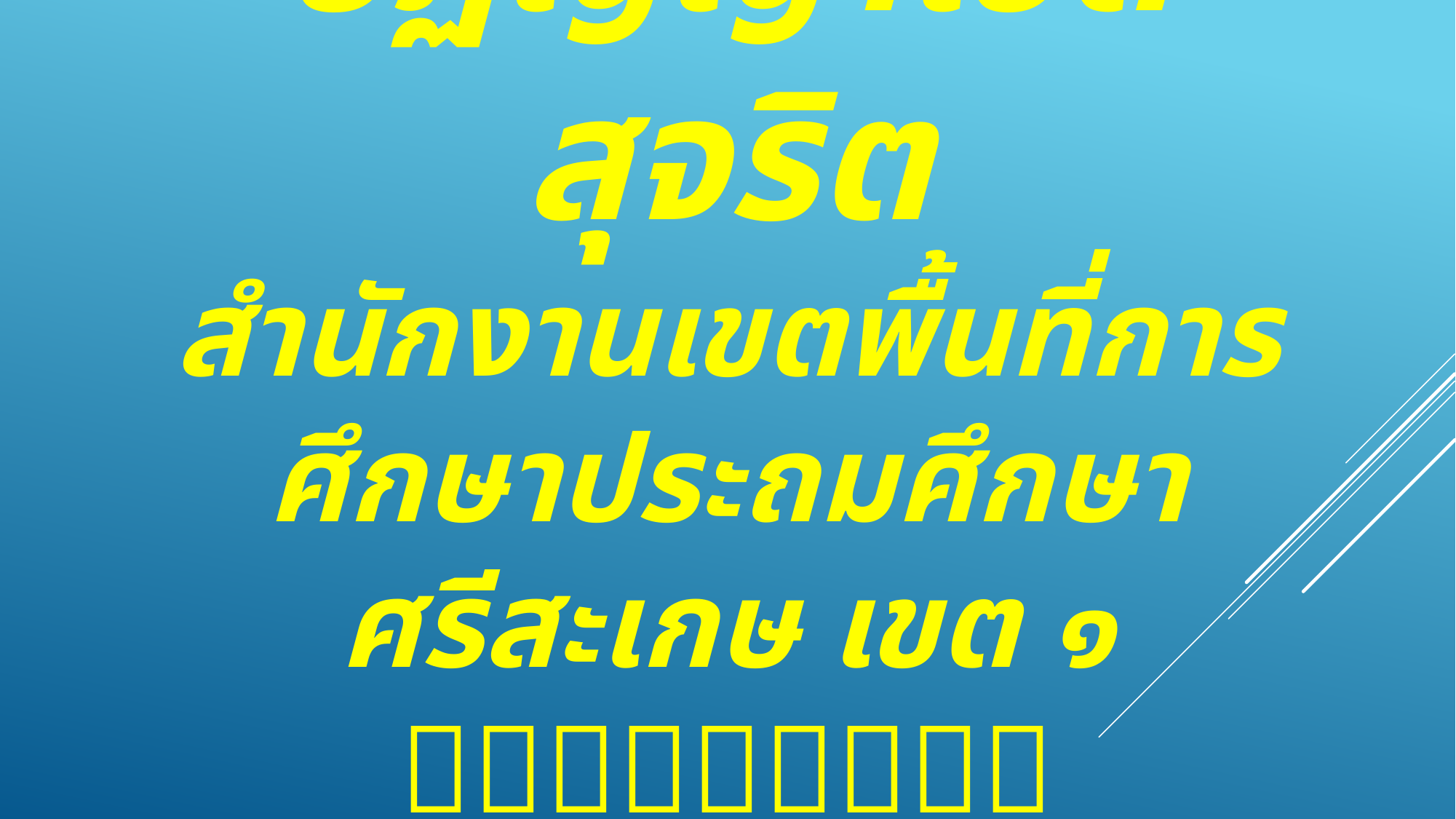

# ปฏิญญาเขตสุจริต สำนักงานเขตพื้นที่การศึกษาประถมศึกษาศรีสะเกษ เขต ๑ ∗∗∗∗∗∗∗∗∗